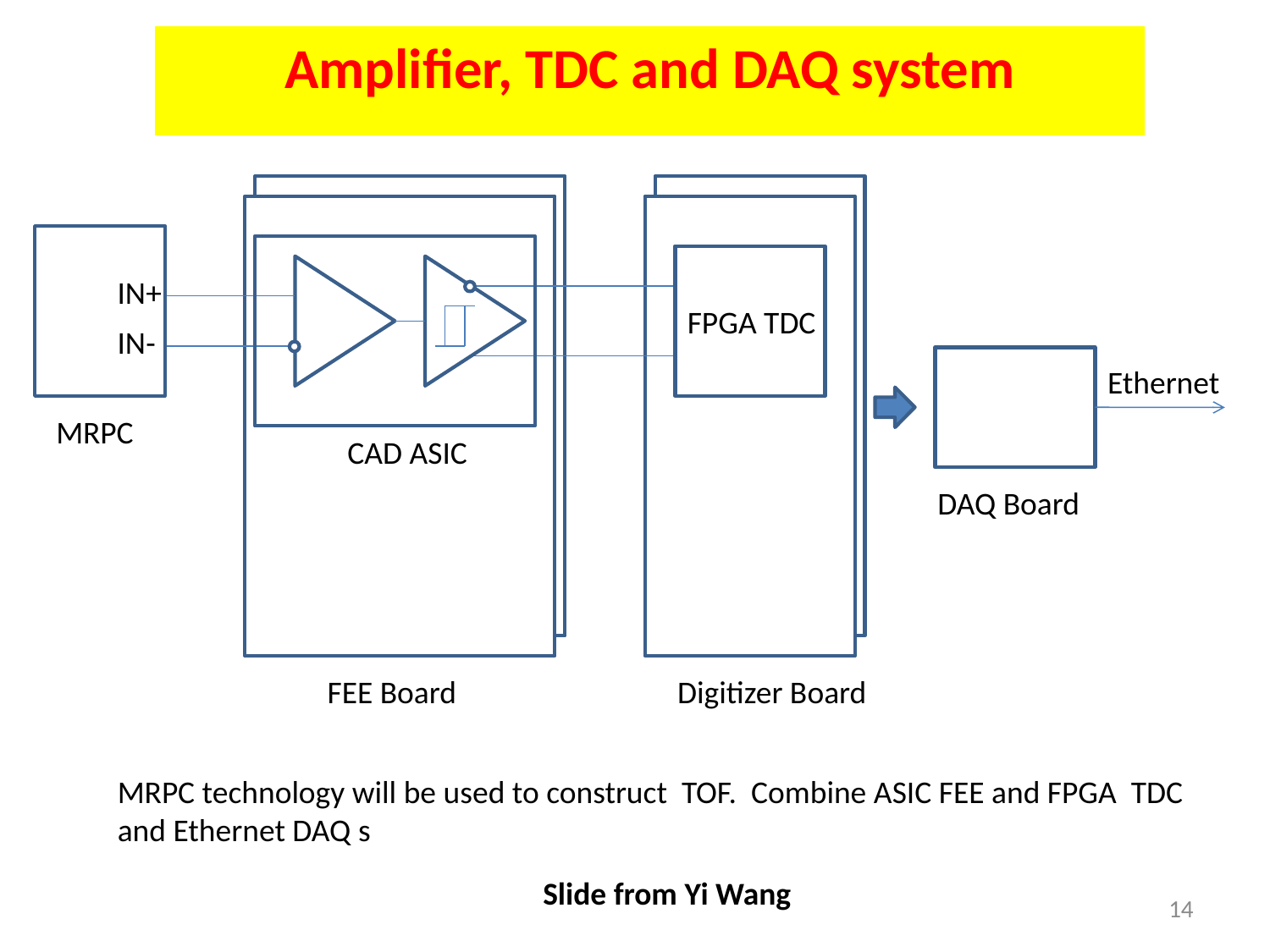

Amplifier, TDC and DAQ system

IN+

FPGA TDC
IN-

Ethernet

CAD ASIC
DAQ Board
FEE Board
Digitizer Board

MRPC
MRPC technology will be used to construct  TOF.  Combine ASIC FEE and FPGA  TDC and Ethernet DAQ s
Slide from Yi Wang
14